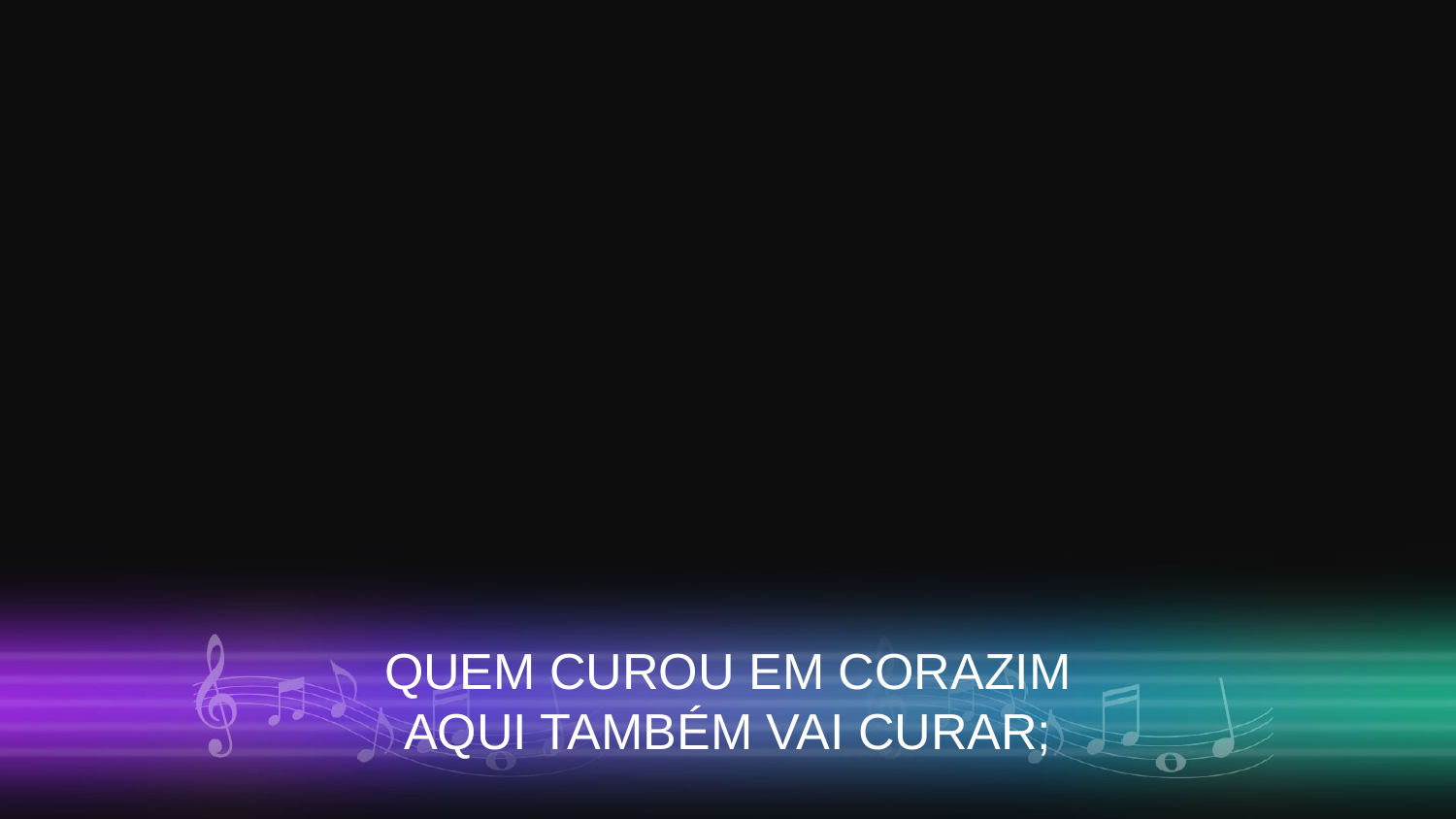

QUEM CUROU EM CORAZIM
AQUI TAMBÉM VAI CURAR;